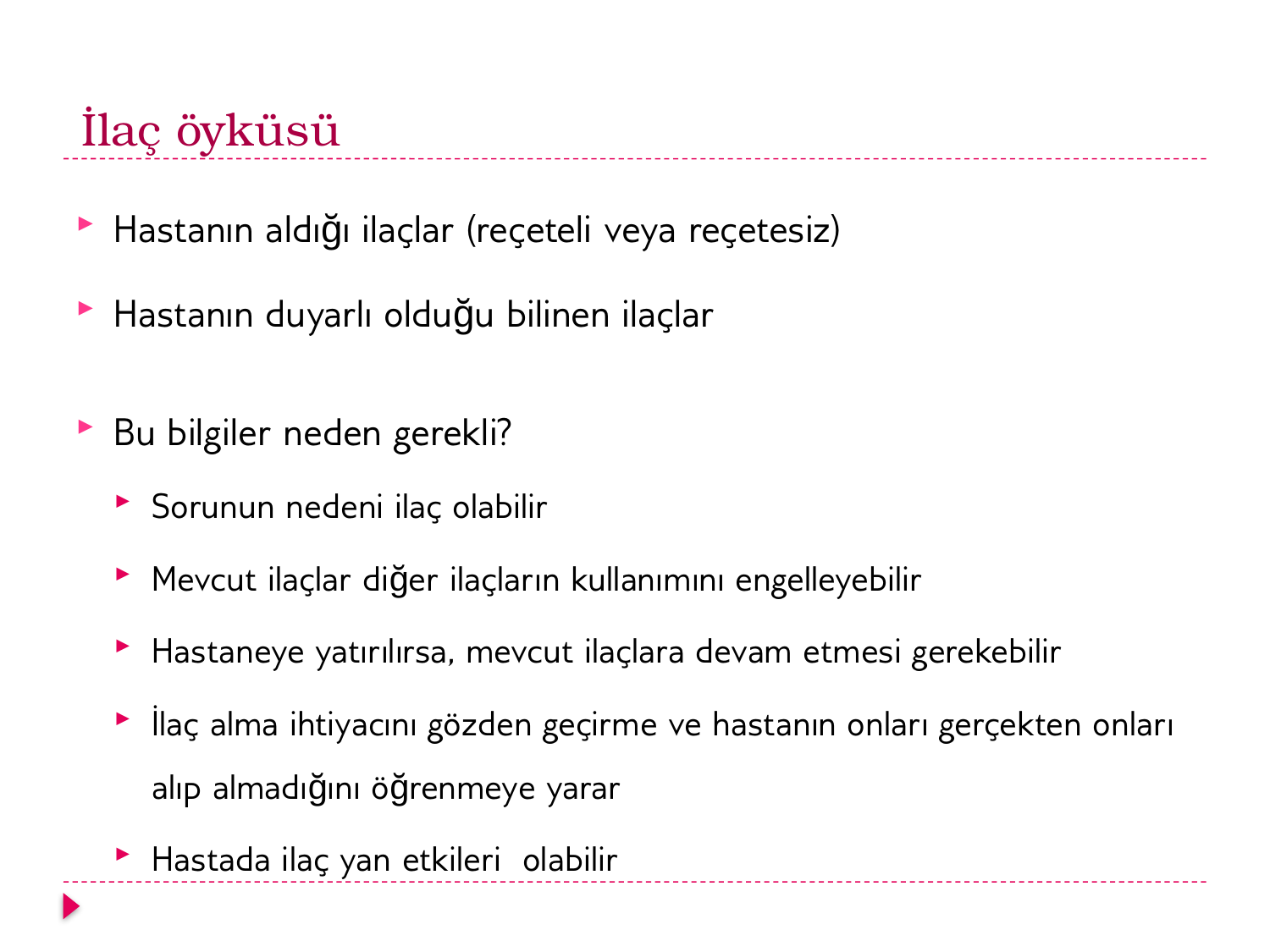

# İlaç öyküsü
Hastanın aldığı ilaçlar (reçeteli veya reçetesiz)
Hastanın duyarlı olduğu bilinen ilaçlar

Bu bilgiler neden gerekli?
Sorunun nedeni ilaç olabilir
Mevcut ilaçlar diğer ilaçların kullanımını engelleyebilir
Hastaneye yatırılırsa, mevcut ilaçlara devam etmesi gerekebilir
İlaç alma ihtiyacını gözden geçirme ve hastanın onları gerçekten onları alıp almadığını öğrenmeye yarar
Hastada ilaç yan etkileri  olabilir